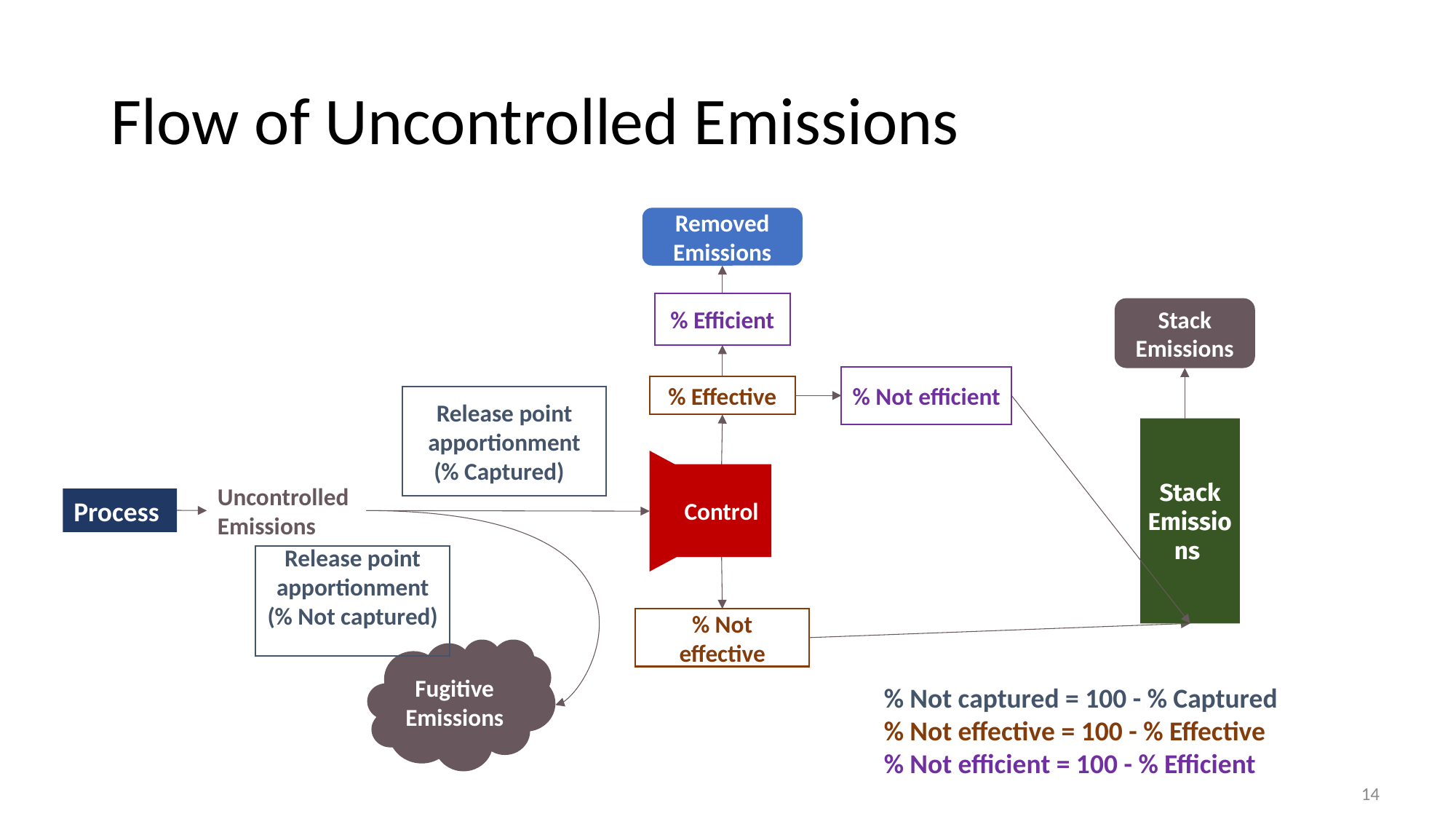

# Flow of Uncontrolled Emissions

Removed Emissions
% Efficient
Stack Emissions
% Not efficient
% Effective
Release point apportionment (% Captured)
Stack Emissions
Control
Uncontrolled Emissions

Process
Release point apportionment (% Not captured)
% Not effective
Fugitive Emissions
% Not captured = 100 - % Captured
% Not effective = 100 - % Effective
% Not efficient = 100 - % Efficient
14